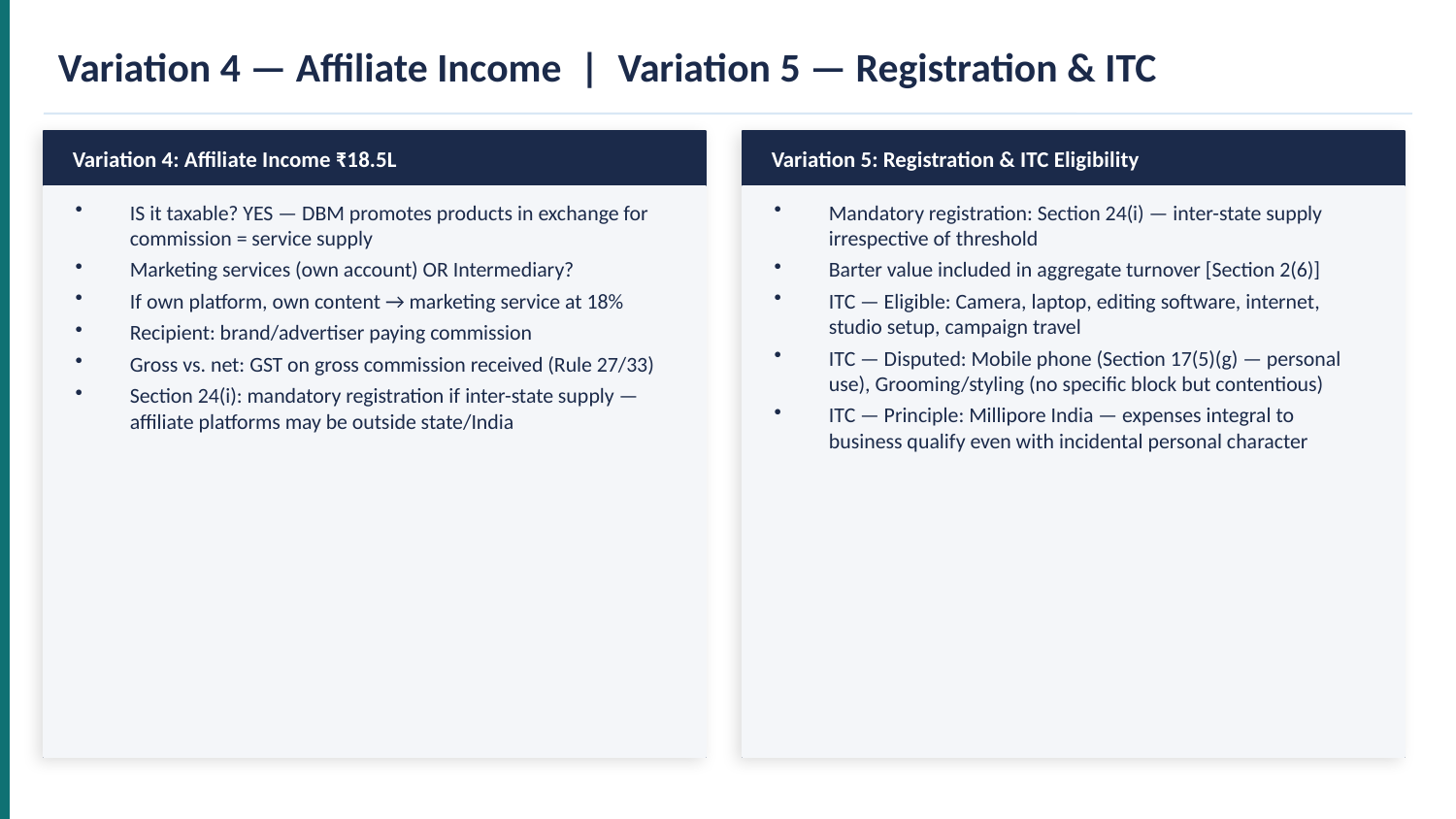

Variation 4 — Affiliate Income  |  Variation 5 — Registration & ITC

Variation 4: Affiliate Income ₹18.5L

Variation 5: Registration & ITC Eligibility

IS it taxable? YES — DBM promotes products in exchange for commission = service supply
Marketing services (own account) OR Intermediary?
If own platform, own content → marketing service at 18%
Recipient: brand/advertiser paying commission
Gross vs. net: GST on gross commission received (Rule 27/33)
Section 24(i): mandatory registration if inter-state supply — affiliate platforms may be outside state/India
Mandatory registration: Section 24(i) — inter-state supply irrespective of threshold
Barter value included in aggregate turnover [Section 2(6)]
ITC — Eligible: Camera, laptop, editing software, internet, studio setup, campaign travel
ITC — Disputed: Mobile phone (Section 17(5)(g) — personal use), Grooming/styling (no specific block but contentious)
ITC — Principle: Millipore India — expenses integral to business qualify even with incidental personal character